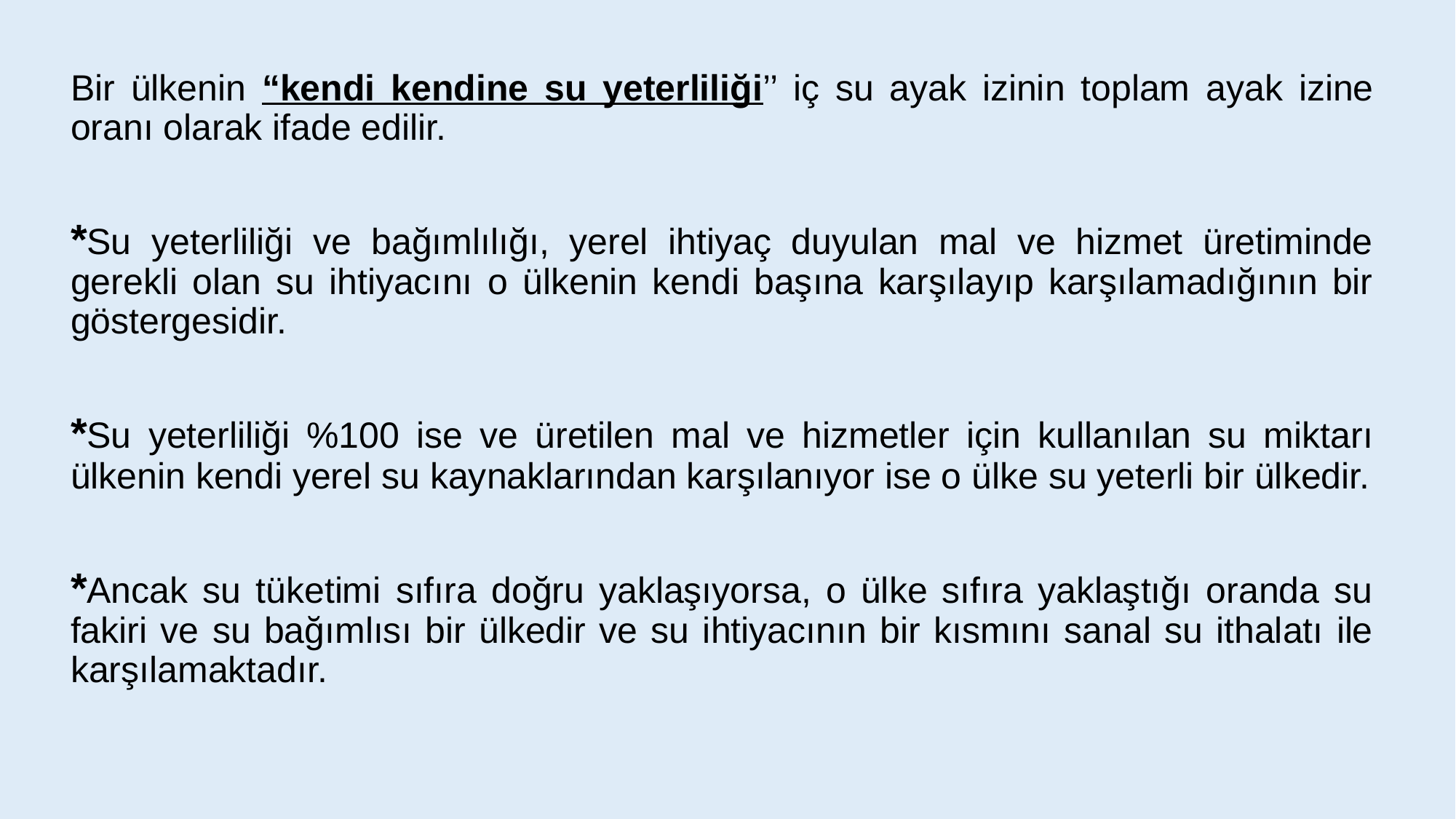

Bir ülkenin “kendi kendine su yeterliliği’’ iç su ayak izinin toplam ayak izine oranı olarak ifade edilir.

*Su yeterliliği ve bağımlılığı, yerel ihtiyaç duyulan mal ve hizmet üretiminde gerekli olan su ihtiyacını o ülkenin kendi başına karşılayıp karşılamadığının bir göstergesidir.

*Su yeterliliği %100 ise ve üretilen mal ve hizmetler için kullanılan su miktarı ülkenin kendi yerel su kaynaklarından karşılanıyor ise o ülke su yeterli bir ülkedir.

*Ancak su tüketimi sıfıra doğru yaklaşıyorsa, o ülke sıfıra yaklaştığı oranda su fakiri ve su bağımlısı bir ülkedir ve su ihtiyacının bir kısmını sanal su ithalatı ile karşılamaktadır.